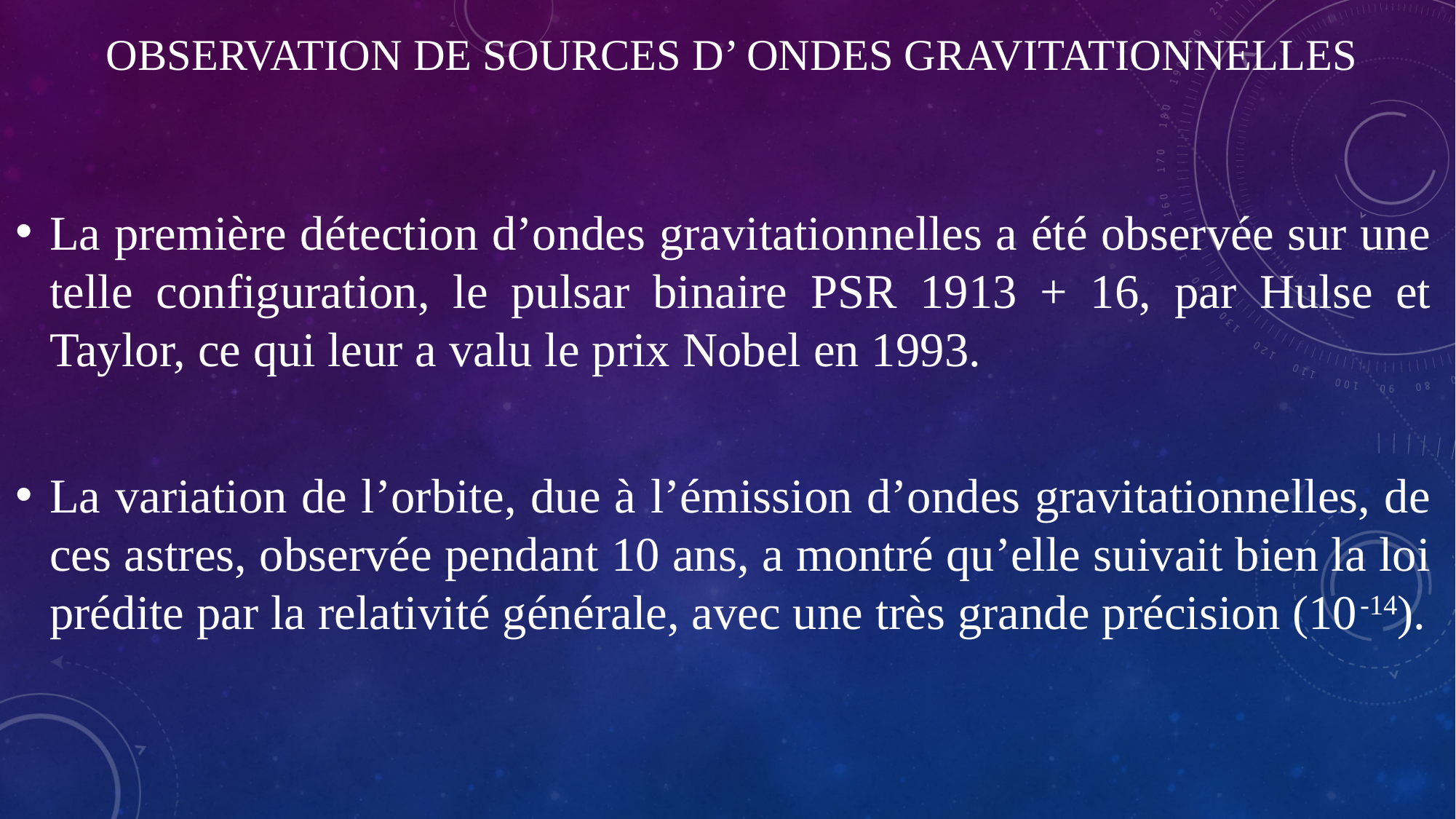

# Observation de sources d’ ondes gravitationnelles
La première détection d’ondes gravitationnelles a été observée sur une telle configuration, le pulsar binaire PSR 1913 + 16, par Hulse et Taylor, ce qui leur a valu le prix Nobel en 1993.

La variation de l’orbite, due à l’émission d’ondes gravitationnelles, de ces astres, observée pendant 10 ans, a montré qu’elle suivait bien la loi prédite par la relativité générale, avec une très grande précision (10-14).